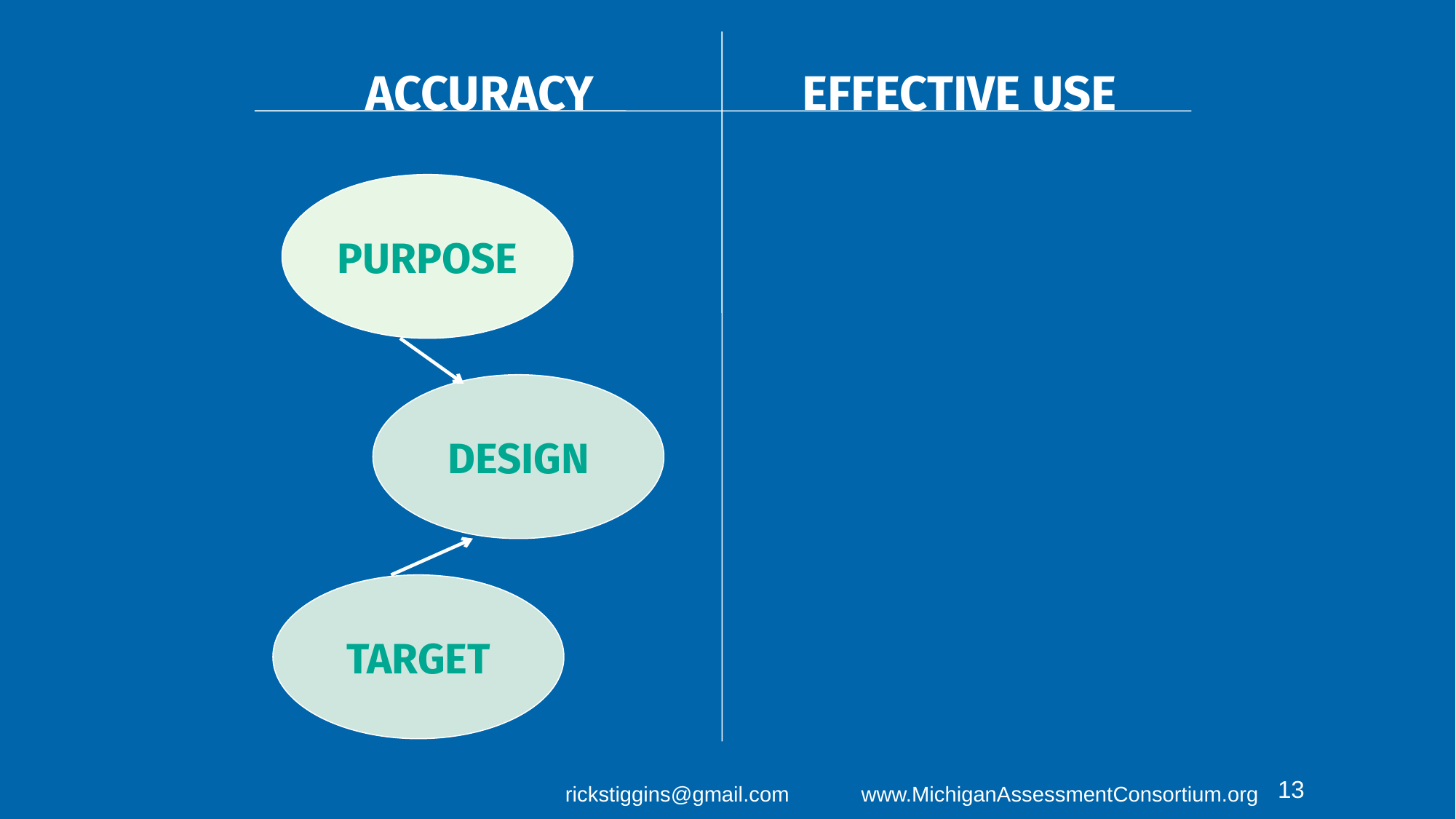

Pre-pandemic assignments:
ACCURACY
EFFECTIVE USE

PURPOSE

DESIGN

TARGET
rickstiggins@gmail.com            www.MichiganAssessmentConsortium.org
13